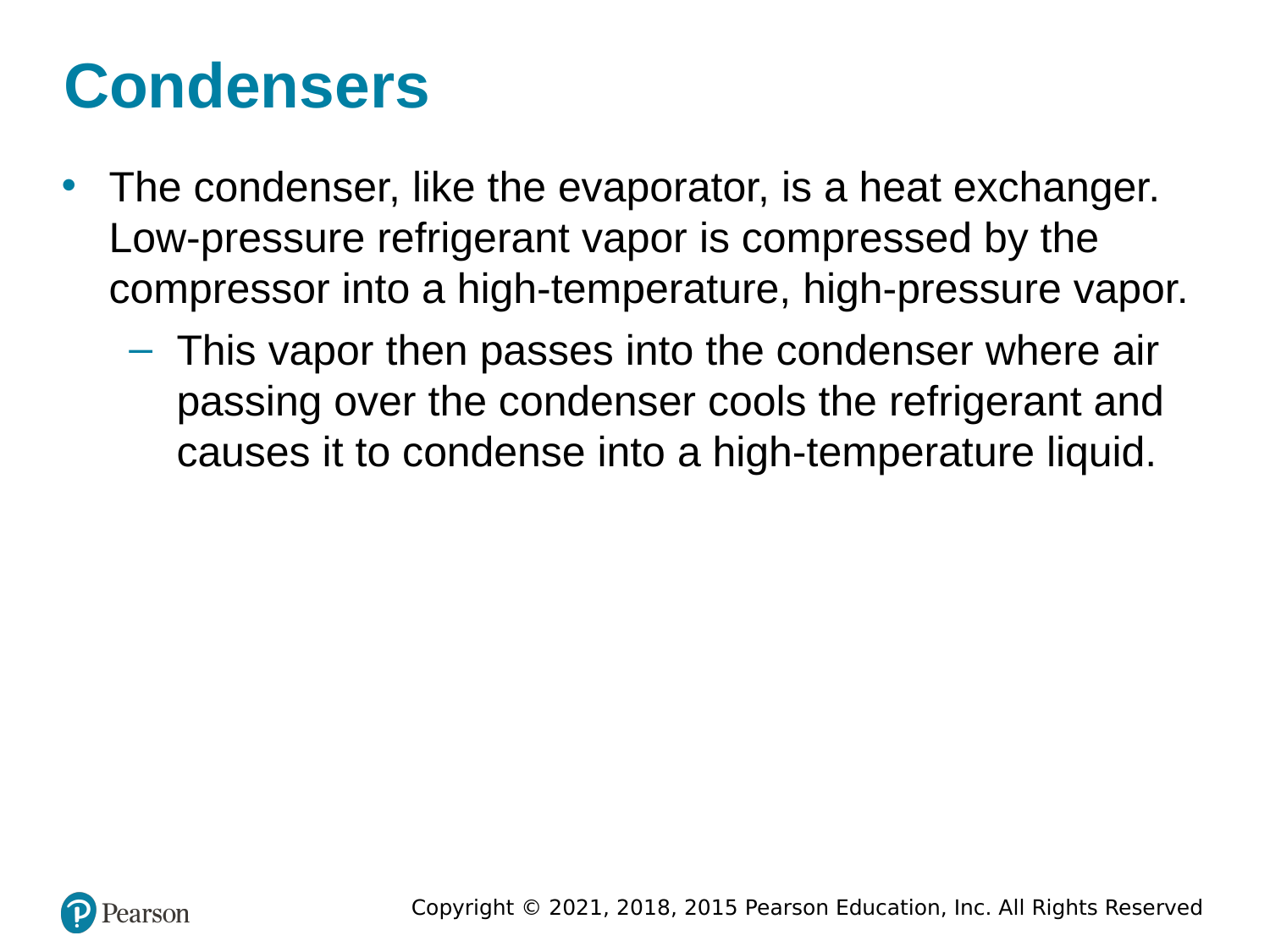

# Condensers
The condenser, like the evaporator, is a heat exchanger. Low-pressure refrigerant vapor is compressed by the compressor into a high-temperature, high-pressure vapor.
This vapor then passes into the condenser where air passing over the condenser cools the refrigerant and causes it to condense into a high-temperature liquid.